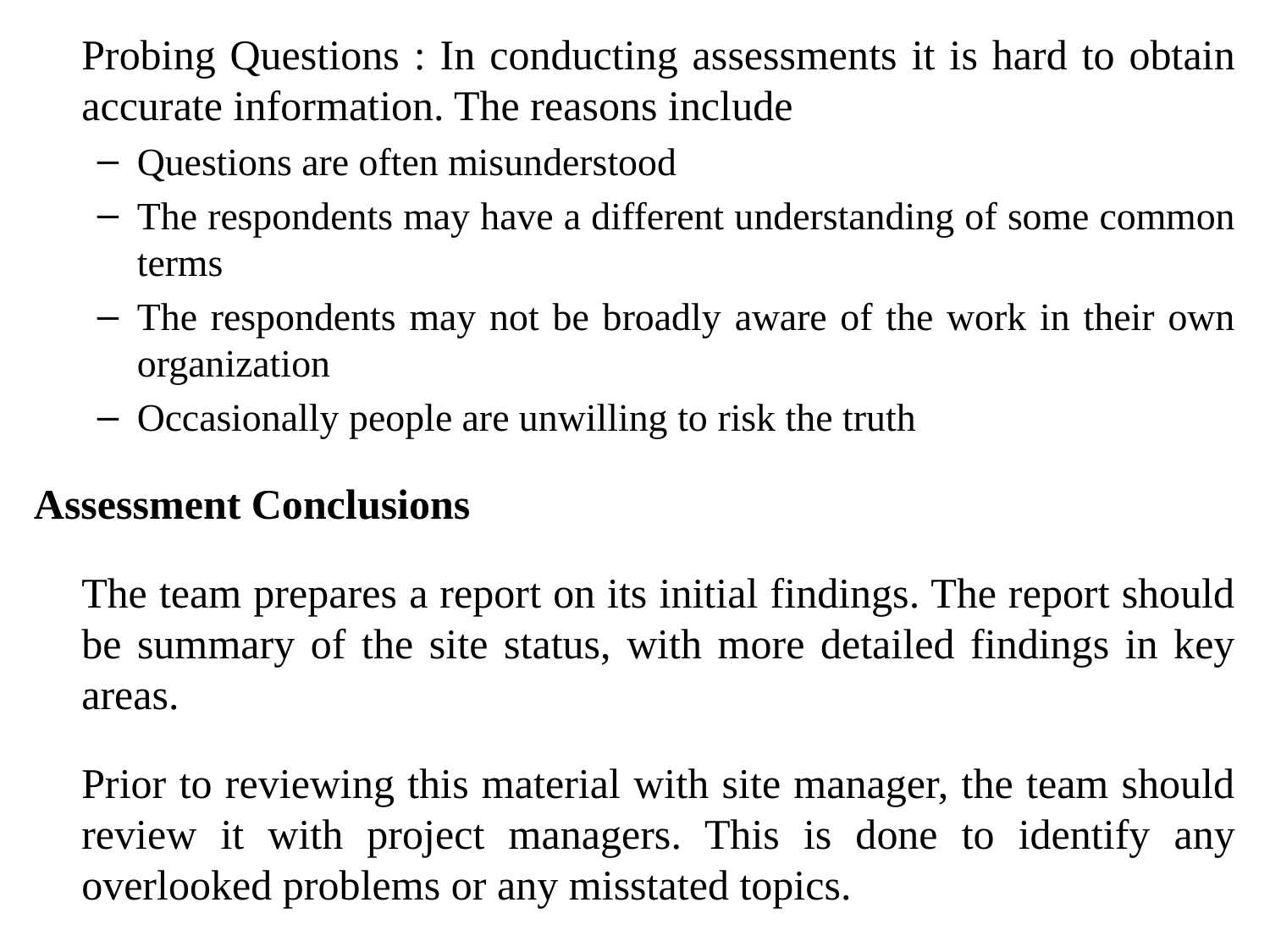

Probing Questions : In conducting assessments it is hard to obtain accurate information. The reasons include
Questions are often misunderstood
The respondents may have a different understanding of some common terms
The respondents may not be broadly aware of the work in their own organization
Occasionally people are unwilling to risk the truth

Assessment Conclusions

	The team prepares a report on its initial findings. The report should be summary of the site status, with more detailed findings in key areas.

	Prior to reviewing this material with site manager, the team should review it with project managers. This is done to identify any overlooked problems or any misstated topics.